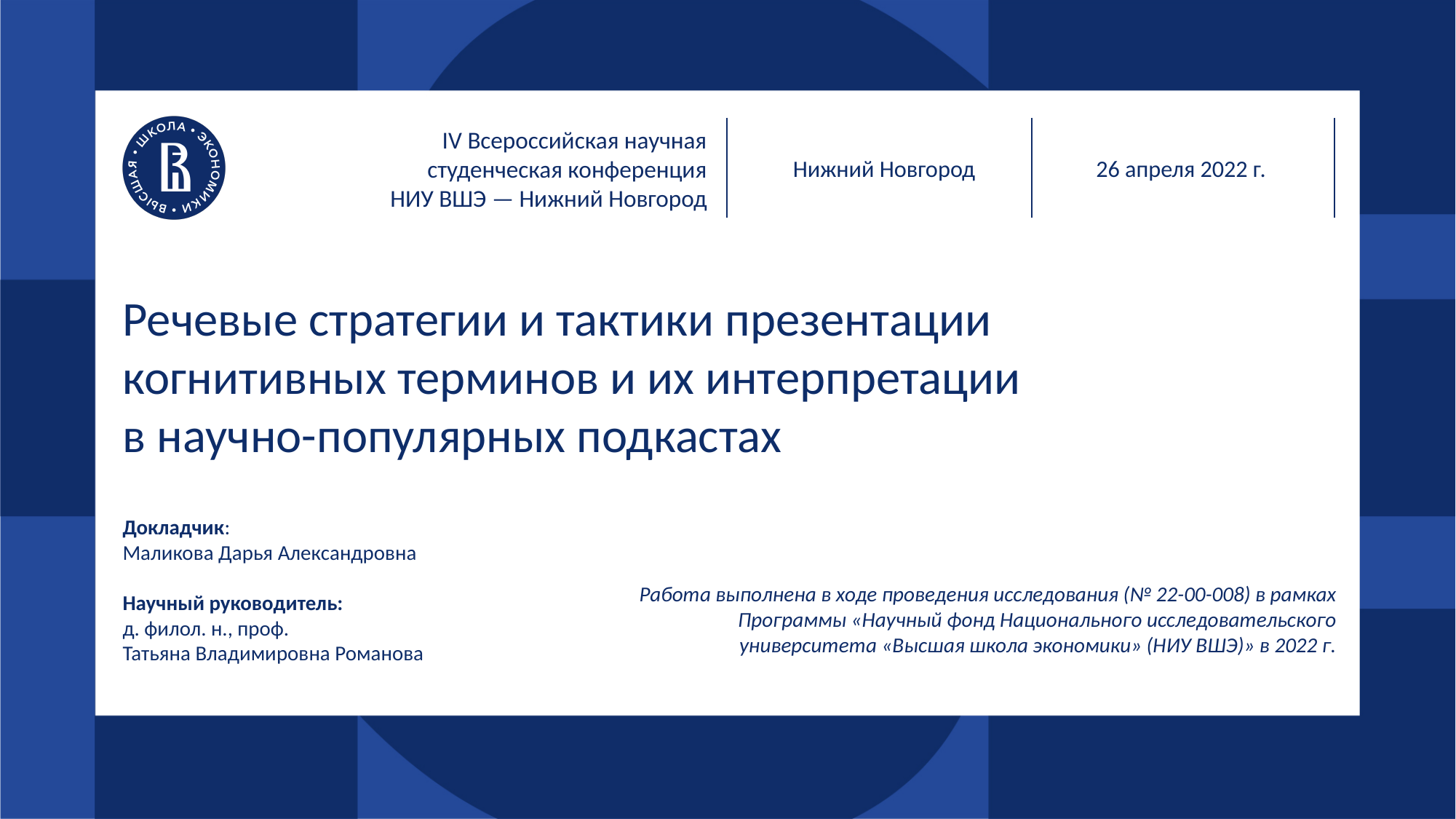

IV Всероссийская научная студенческая конференция
НИУ ВШЭ — Нижний Новгород
26 апреля 2022 г.
Нижний Новгород
# Речевые стратегии и тактики презентации когнитивных терминов и их интерпретации в научно-популярных подкастах
Докладчик:
Маликова Дарья Александровна

Научный руководитель:
д. филол. н., проф.
Татьяна Владимировна Романова
Работа выполнена в ходе проведения исследования (№ 22-00-008) в рамках Программы «Научный фонд Национального исследовательского университета «Высшая школа экономики» (НИУ ВШЭ)» в 2022 г.